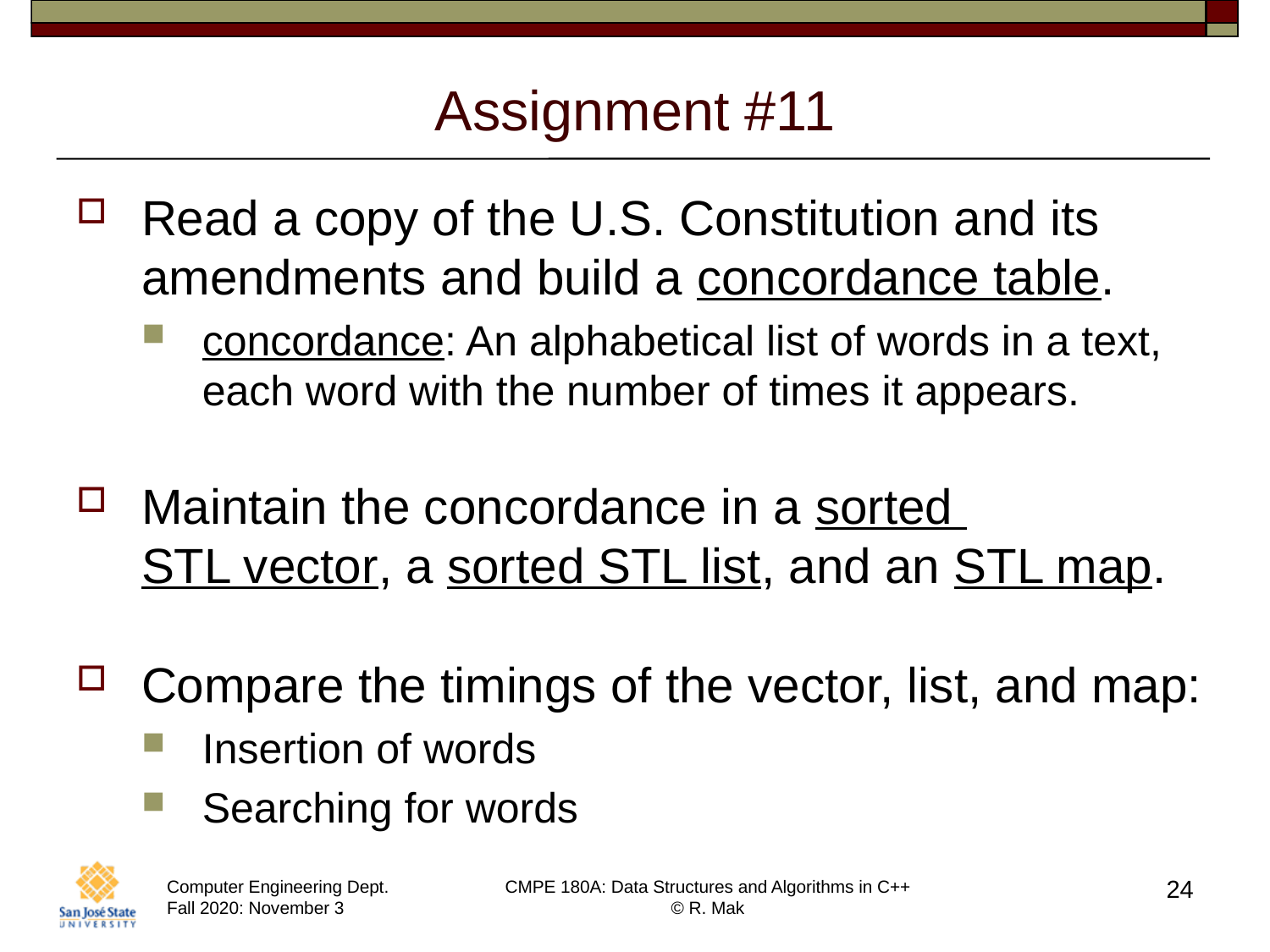

# Assignment #11
Read a copy of the U.S. Constitution and its amendments and build a concordance table.
concordance: An alphabetical list of words in a text, each word with the number of times it appears.

Maintain the concordance in a sorted
STL vector, a sorted STL list, and an STL map.

Compare the timings of the vector, list, and map:
Insertion of words
Searching for words
24